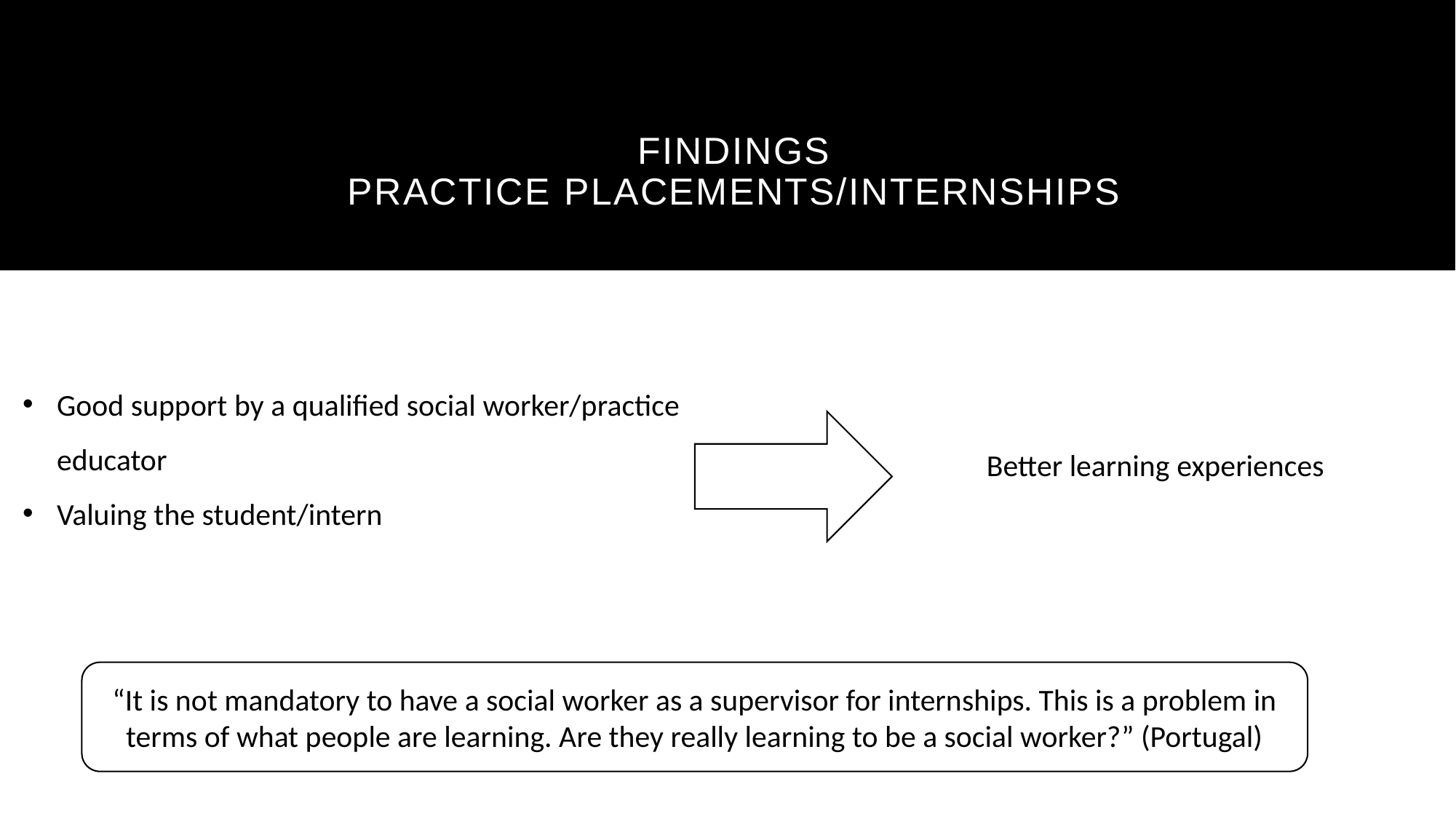

# FINDINGS Practice placements/internships
Good support by a qualified social worker/practice educator
Valuing the student/intern
Better learning experiences

“It is not mandatory to have a social worker as a supervisor for internships. This is a problem in terms of what people are learning. Are they really learning to be a social worker?” (Portugal)